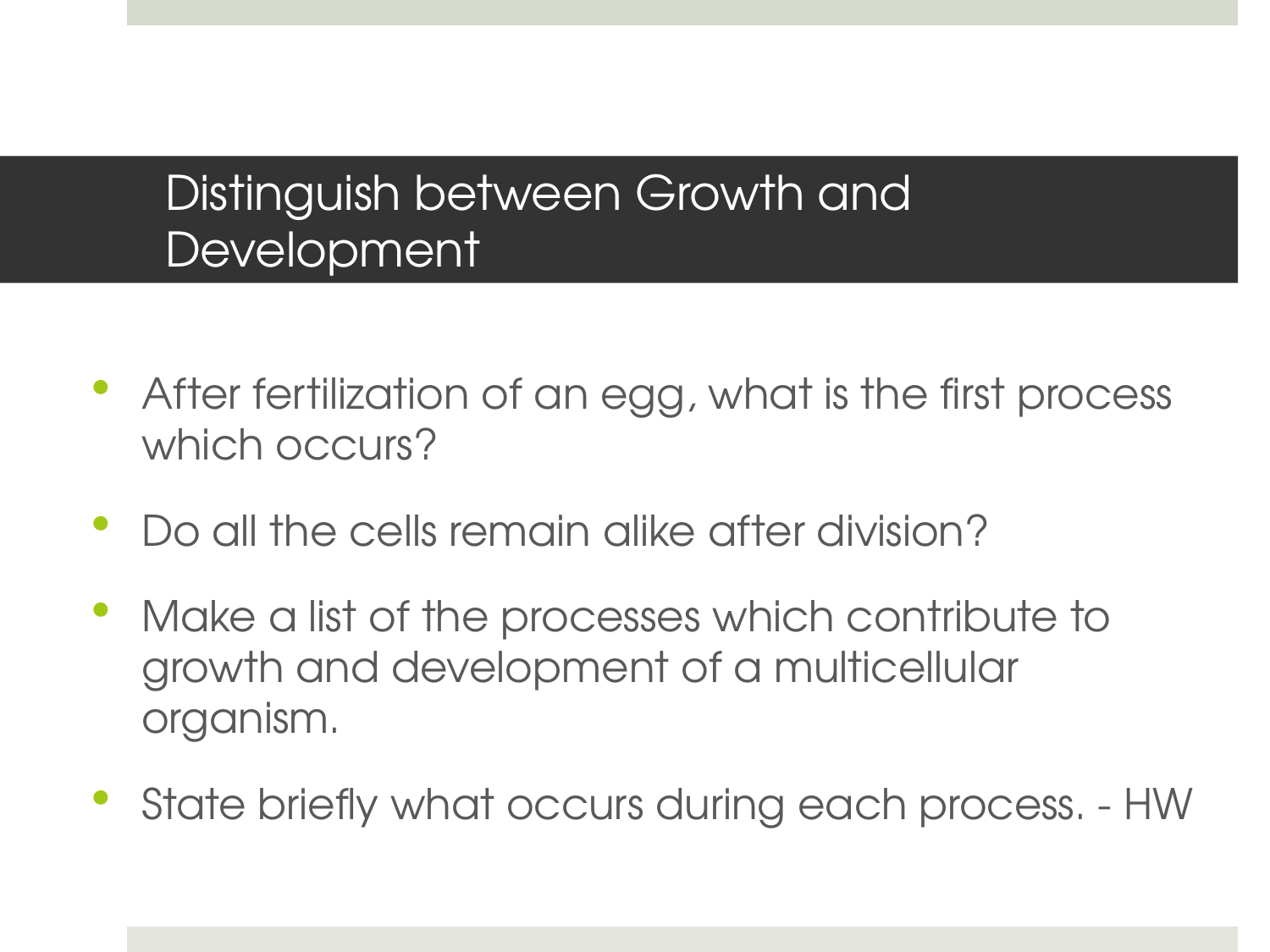

# Distinguish between Growth and Development
After fertilization of an egg, what is the first process which occurs?
Do all the cells remain alike after division?
Make a list of the processes which contribute to growth and development of a multicellular organism.
State briefly what occurs during each process. - HW